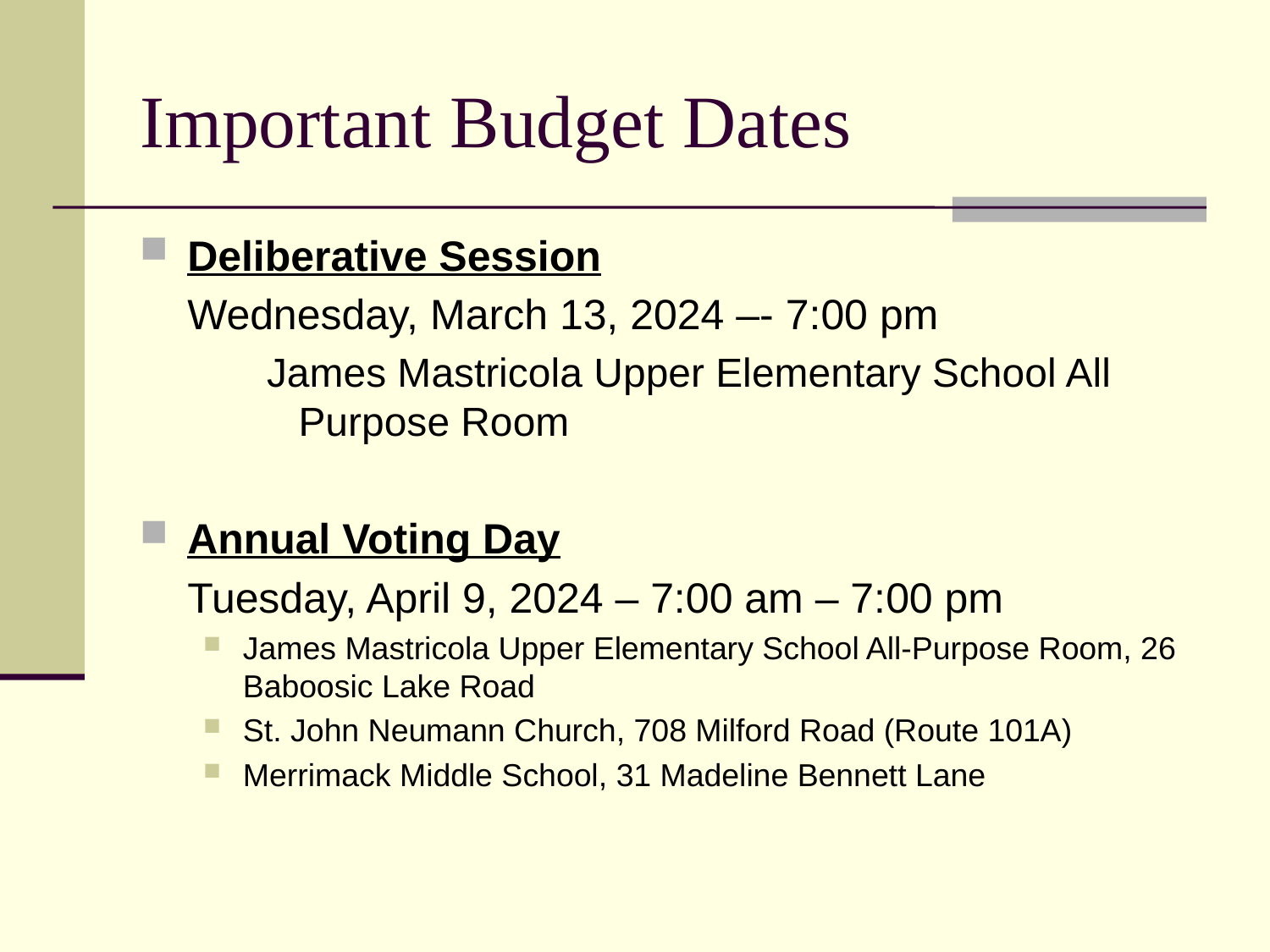

# Important Budget Dates
Deliberative Session
	Wednesday, March 13, 2024 –- 7:00 pm
James Mastricola Upper Elementary School All Purpose Room

Annual Voting Day
	Tuesday, April 9, 2024 – 7:00 am – 7:00 pm
James Mastricola Upper Elementary School All-Purpose Room, 26 Baboosic Lake Road
St. John Neumann Church, 708 Milford Road (Route 101A)
Merrimack Middle School, 31 Madeline Bennett Lane